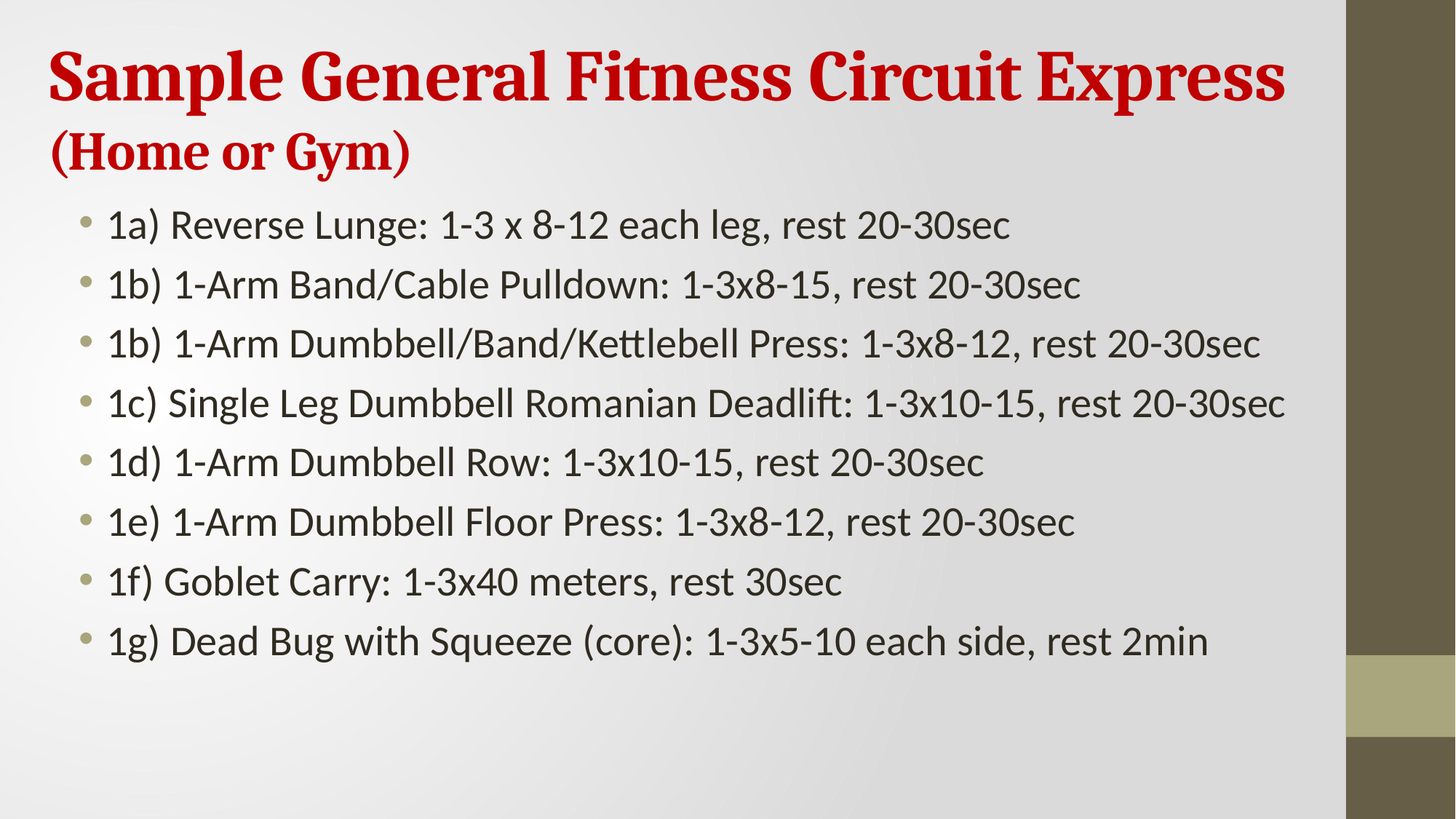

# Sample General Fitness Circuit Express (Home or Gym)
1a) Reverse Lunge: 1-3 x 8-12 each leg, rest 20-30sec
1b) 1-Arm Band/Cable Pulldown: 1-3x8-15, rest 20-30sec
1b) 1-Arm Dumbbell/Band/Kettlebell Press: 1-3x8-12, rest 20-30sec
1c) Single Leg Dumbbell Romanian Deadlift: 1-3x10-15, rest 20-30sec
1d) 1-Arm Dumbbell Row: 1-3x10-15, rest 20-30sec
1e) 1-Arm Dumbbell Floor Press: 1-3x8-12, rest 20-30sec
1f) Goblet Carry: 1-3x40 meters, rest 30sec
1g) Dead Bug with Squeeze (core): 1-3x5-10 each side, rest 2min